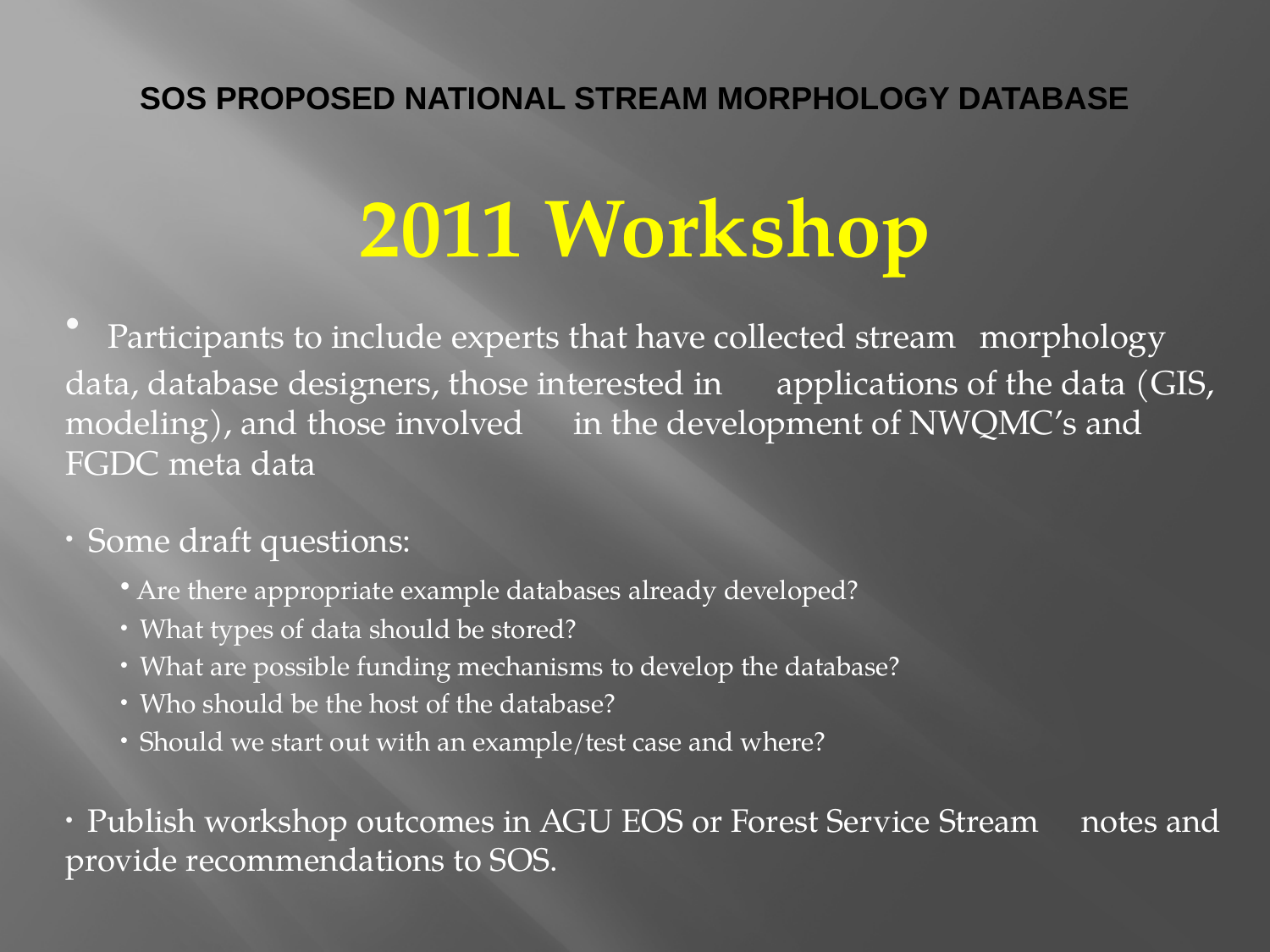

# SOS Proposed National Stream Morphology Database
2011 Workshop
  Participants to include experts that have collected stream 	morphology data, database designers, those interested in 	applications of the data (GIS, modeling), and those involved 	in the development of NWQMC’s and FGDC meta data

  Some draft questions:
 Are there appropriate example databases already developed?
  What types of data should be stored?
  What are possible funding mechanisms to develop the database?
  Who should be the host of the database?
  Should we start out with an example/test case and where?

  Publish workshop outcomes in AGU EOS or Forest Service Stream 	notes and provide recommendations to SOS.